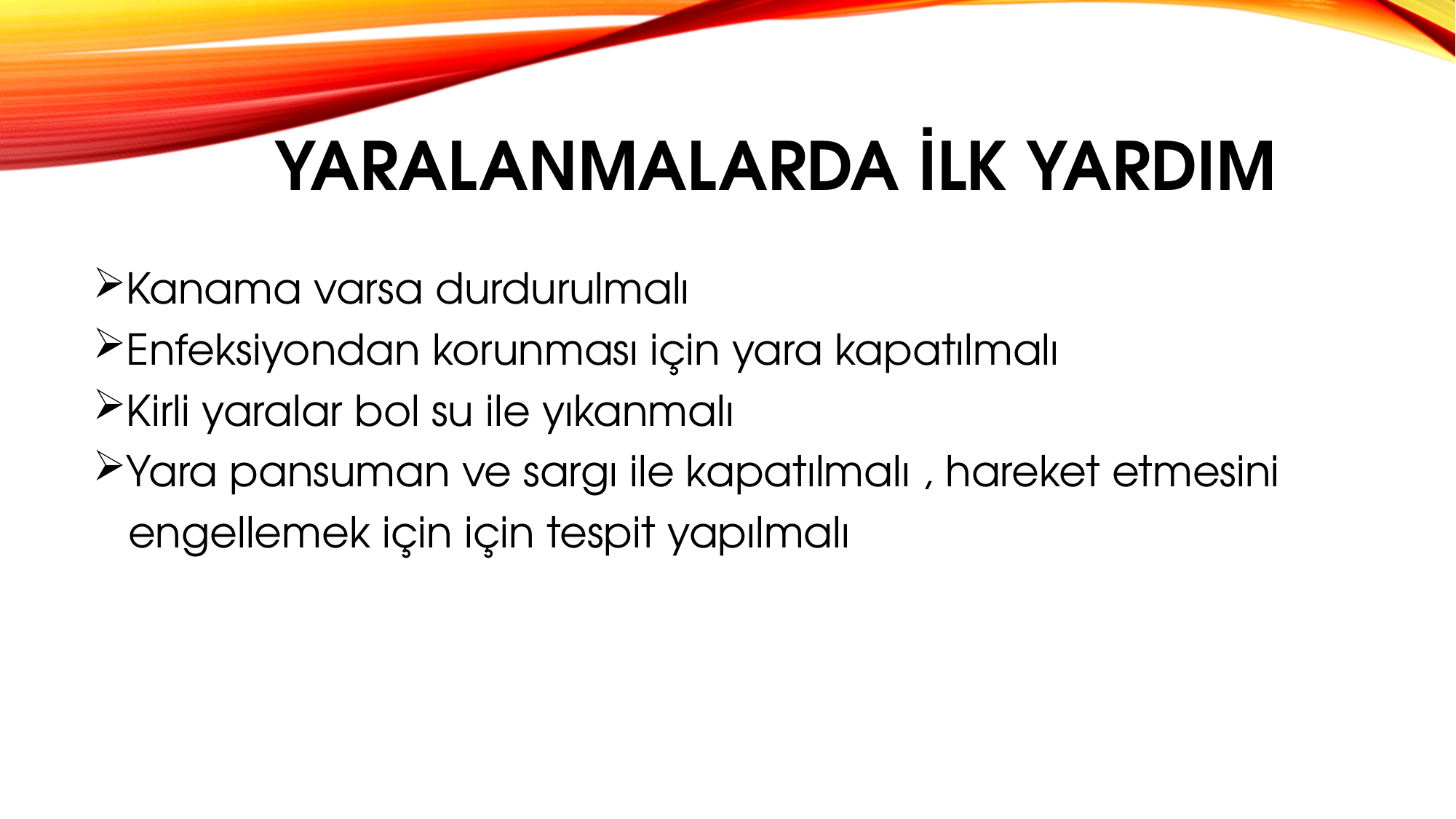

# YAraLANMALARDA İLK YARDIM
Kanama varsa durdurulmalı
Enfeksiyondan korunması için yara kapatılmalı
Kirli yaralar bol su ile yıkanmalı
Yara pansuman ve sargı ile kapatılmalı , hareket etmesini
   engellemek için için tespit yapılmalı